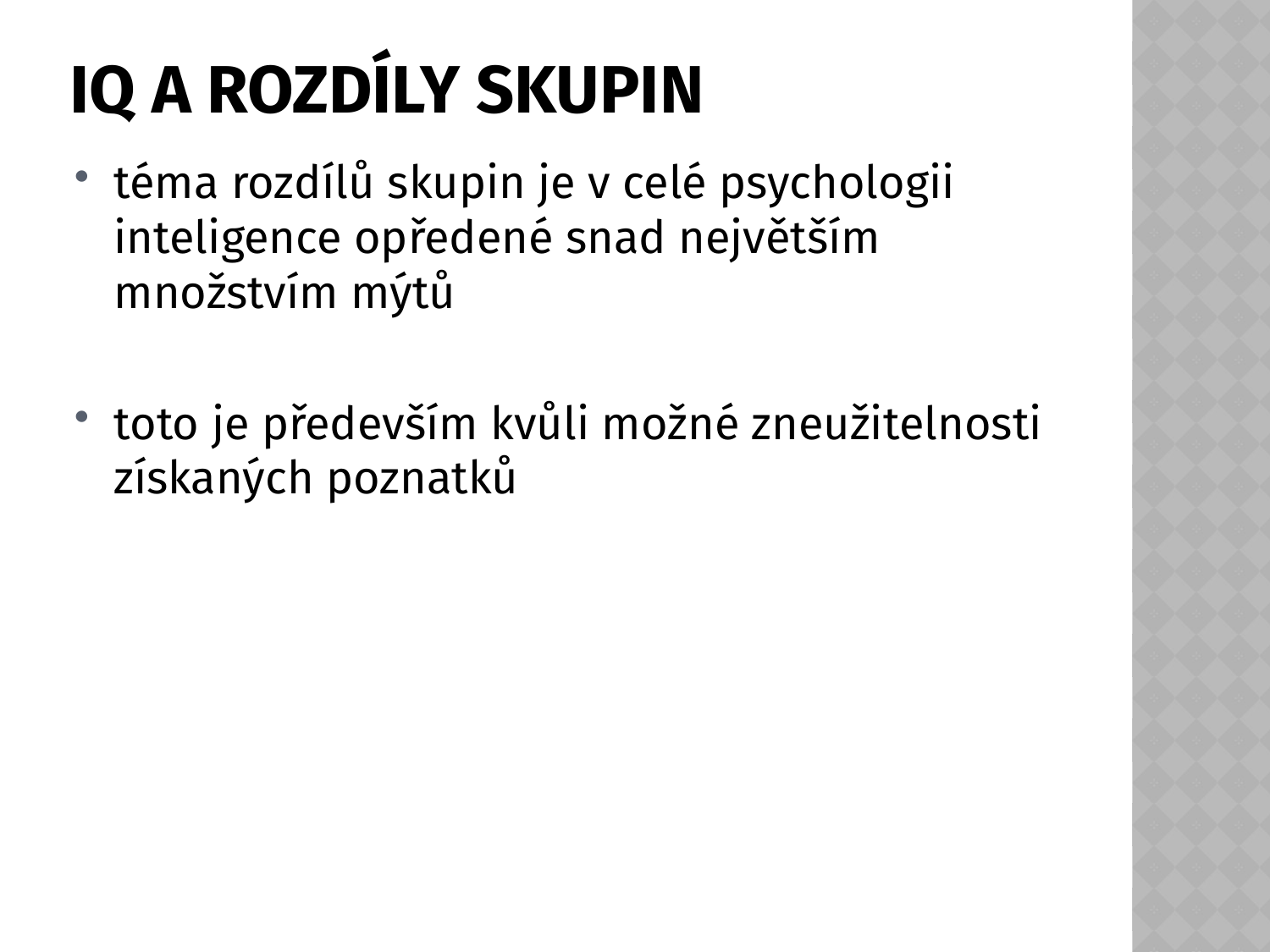

# IQ a rozdíly skupin
téma rozdílů skupin je v celé psychologii inteligence opředené snad největším množstvím mýtů

toto je především kvůli možné zneužitelnosti získaných poznatků